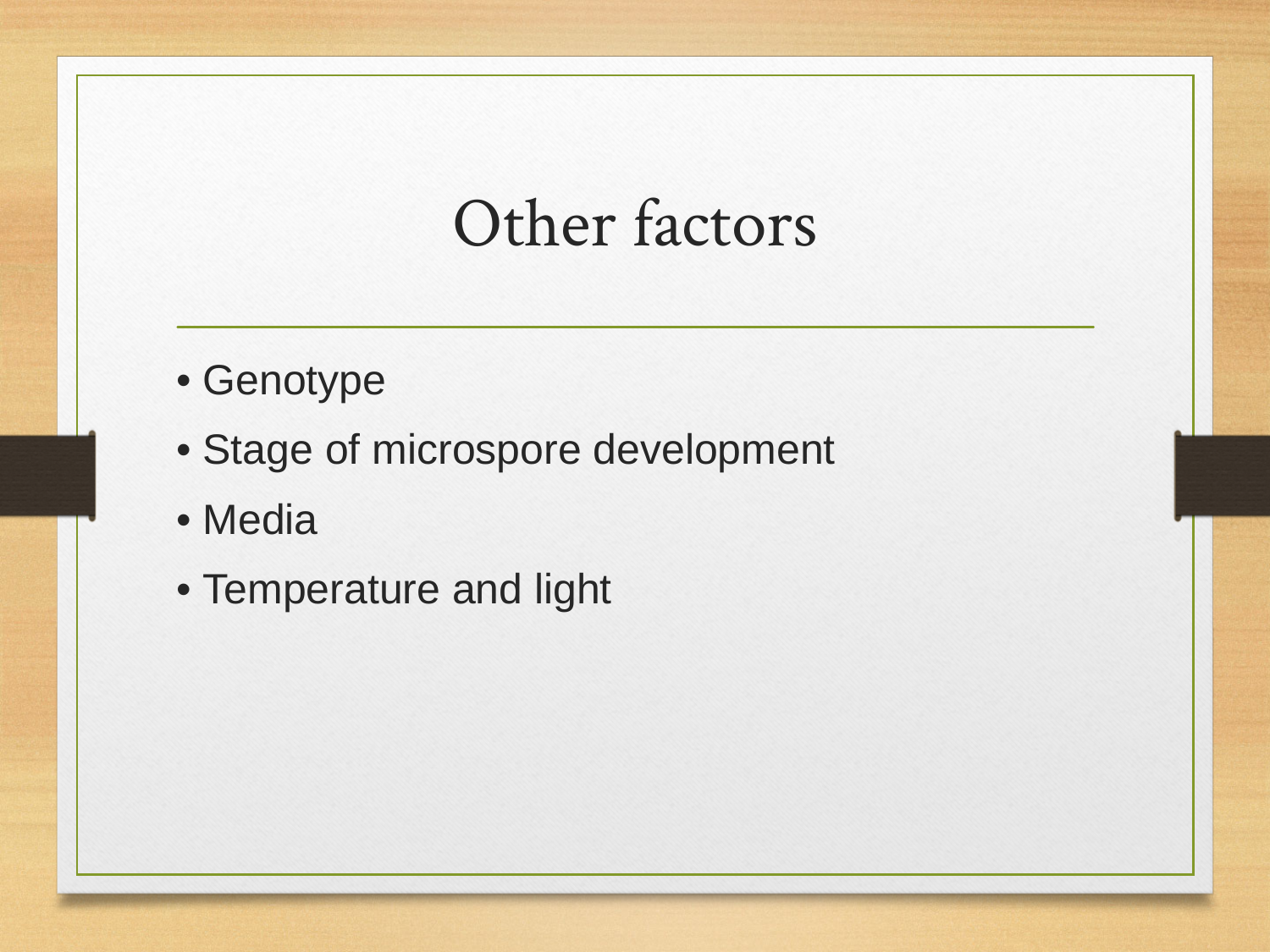

# Other factors
• Genotype
• Stage of microspore development
• Media
• Temperature and light